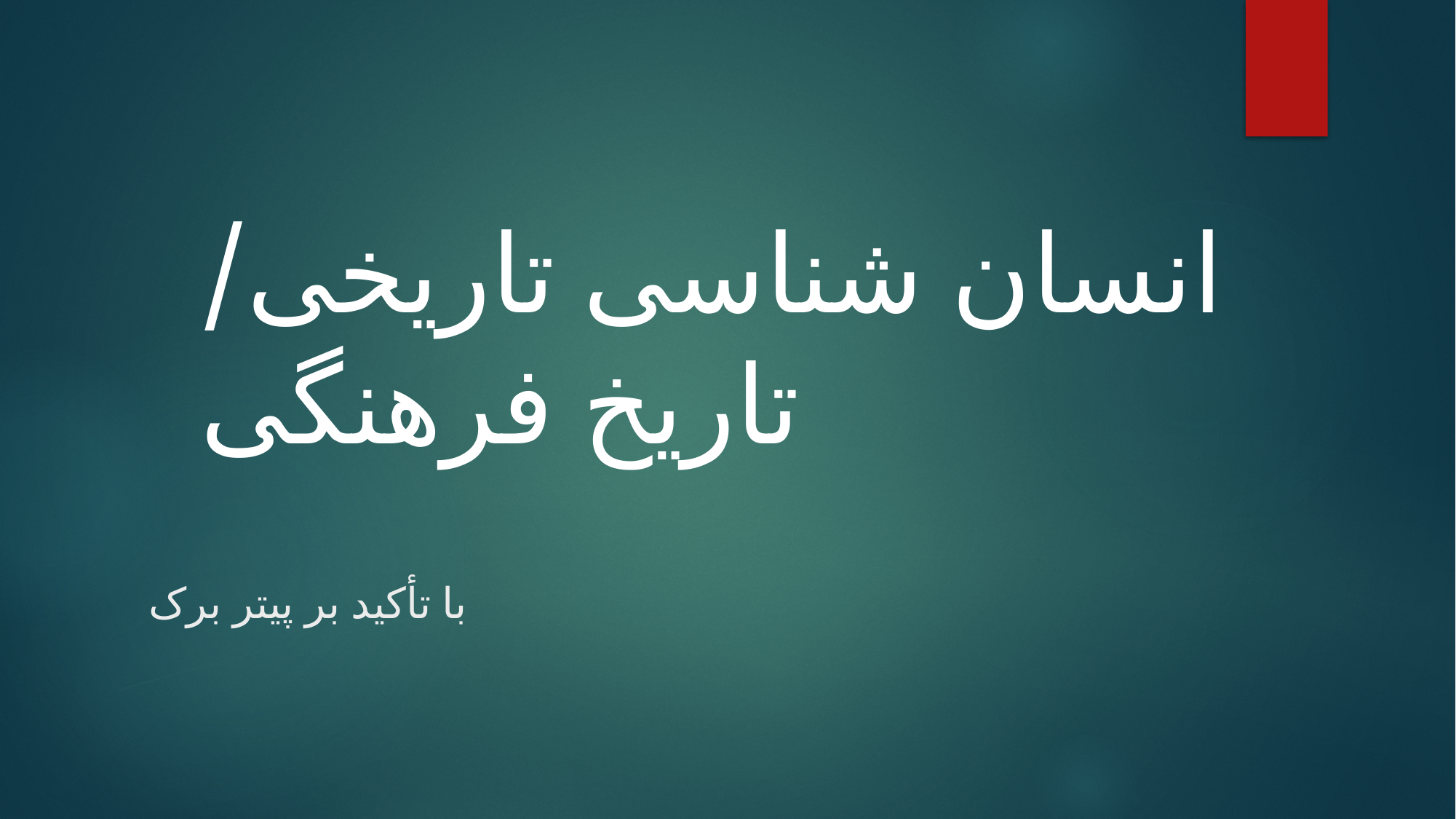

# انسان شناسی تاریخی/ تاریخ فرهنگی
با تأکید بر پیتر برک